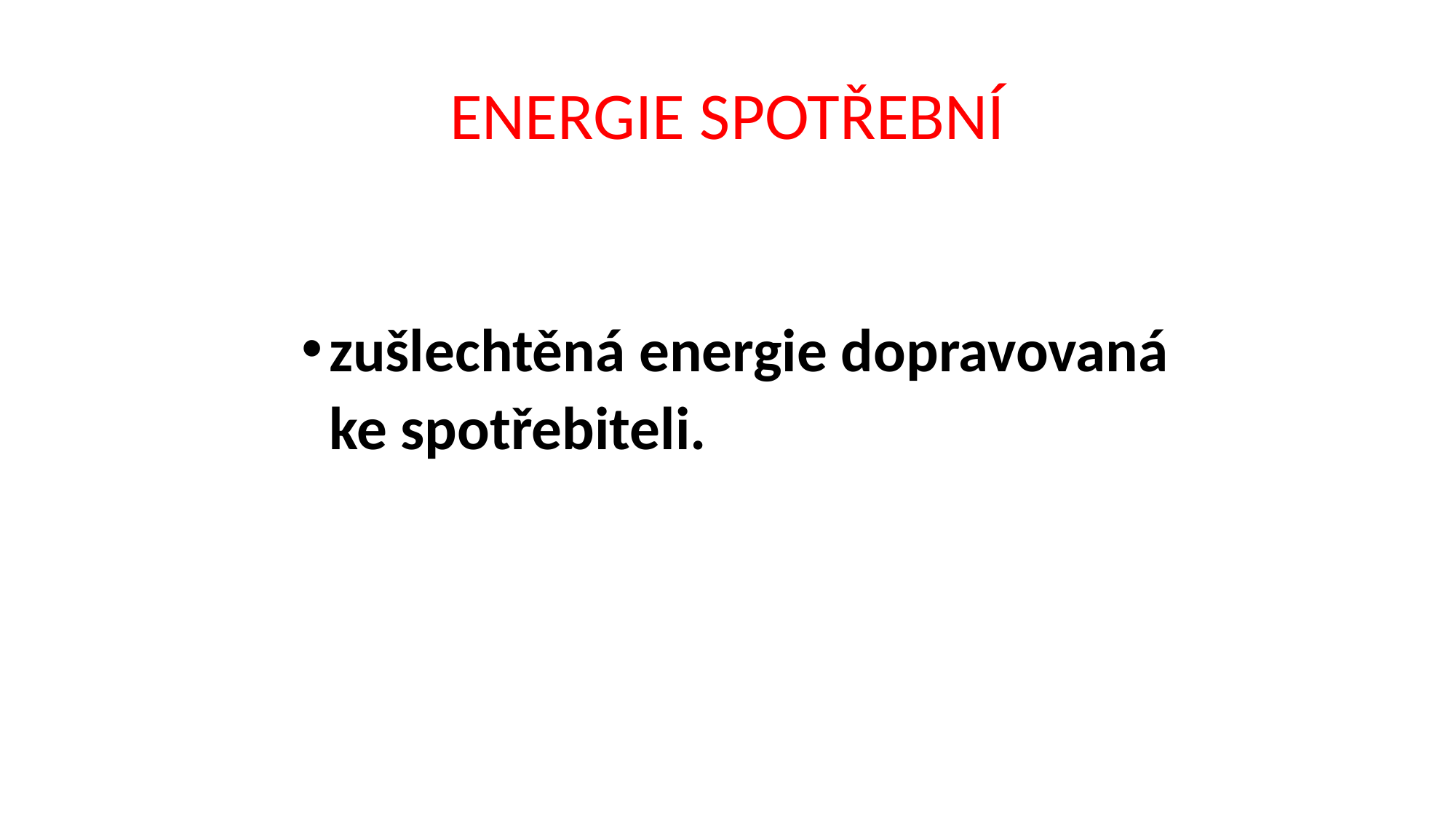

# ENERGIE SPOTŘEBNÍ
zušlechtěná energie dopravovaná ke spotřebiteli.